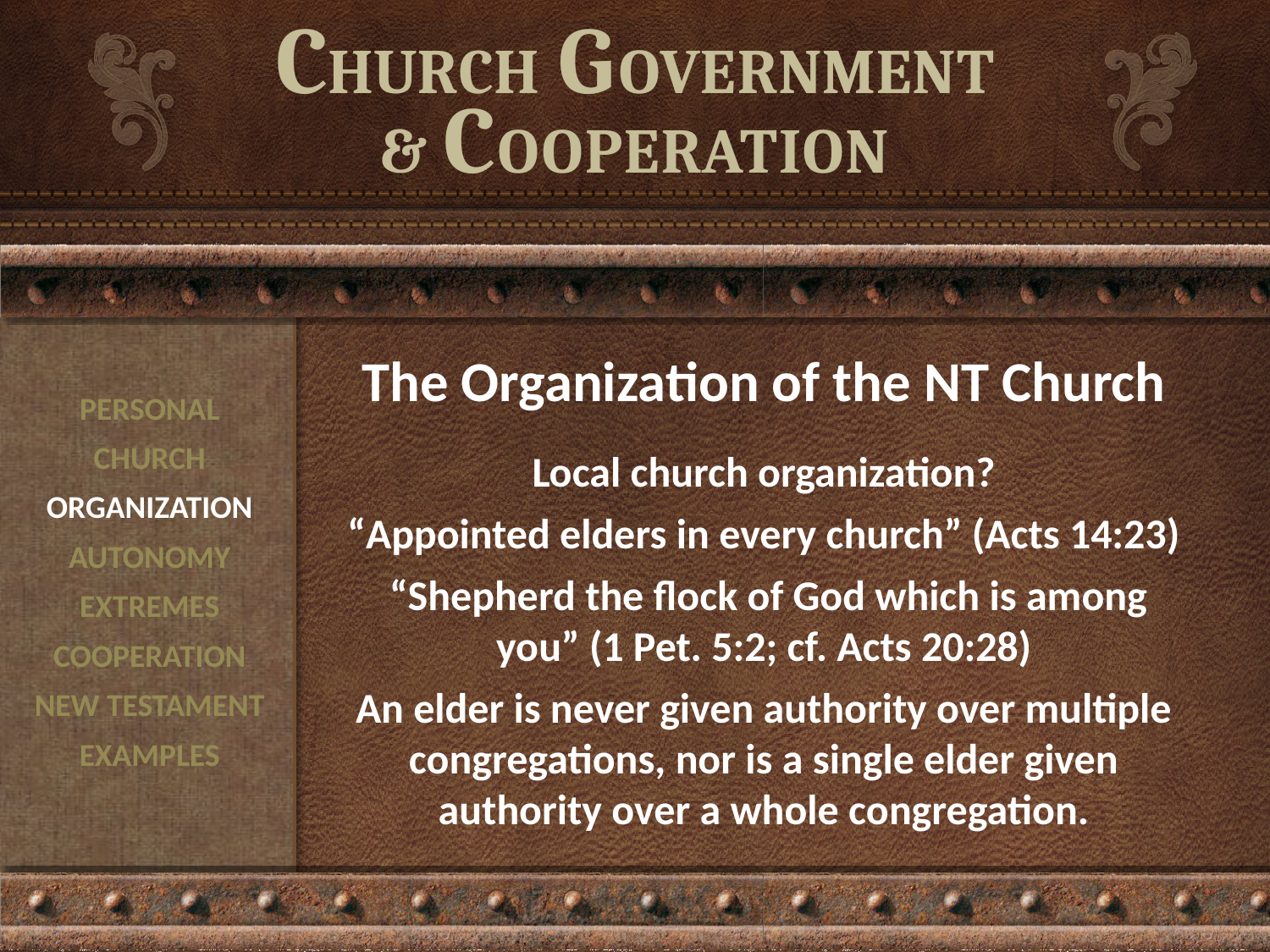

# CHURCH GOVERNMENT & COOPERATION
The Organization of the NT Church
Local church organization?
“Appointed elders in every church” (Acts 14:23)
 “Shepherd the flock of God which is among you” (1 Pet. 5:2; cf. Acts 20:28)
An elder is never given authority over multiple congregations, nor is a single elder given authority over a whole congregation.
PERSONAL
CHURCH
ORGANIZATION
AUTONOMY
EXTREMES
COOPERATION
NEW TESTAMENT
EXAMPLES